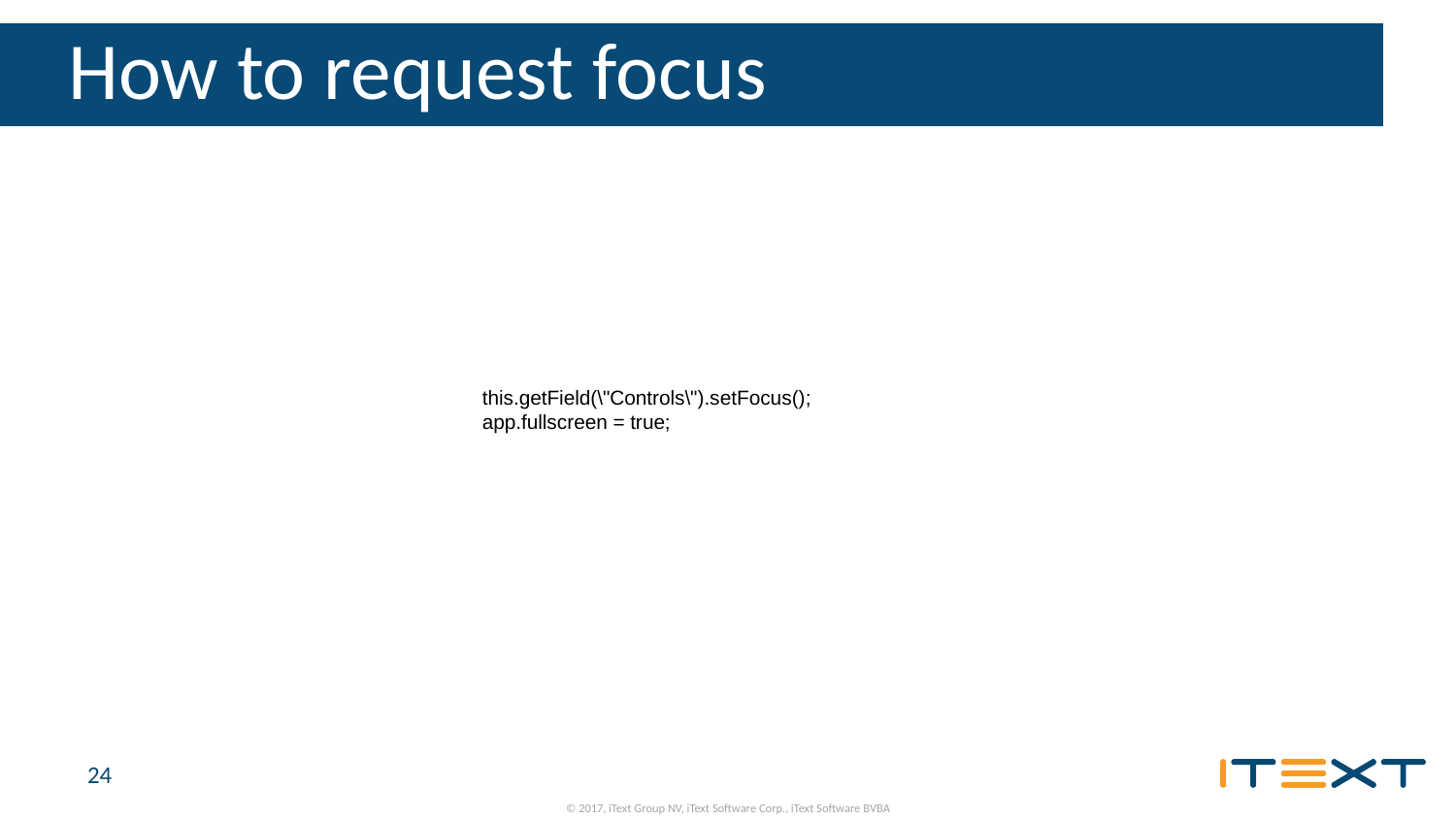

# How to request focus
this.getField(\"Controls\").setFocus();
app.fullscreen = true;
24